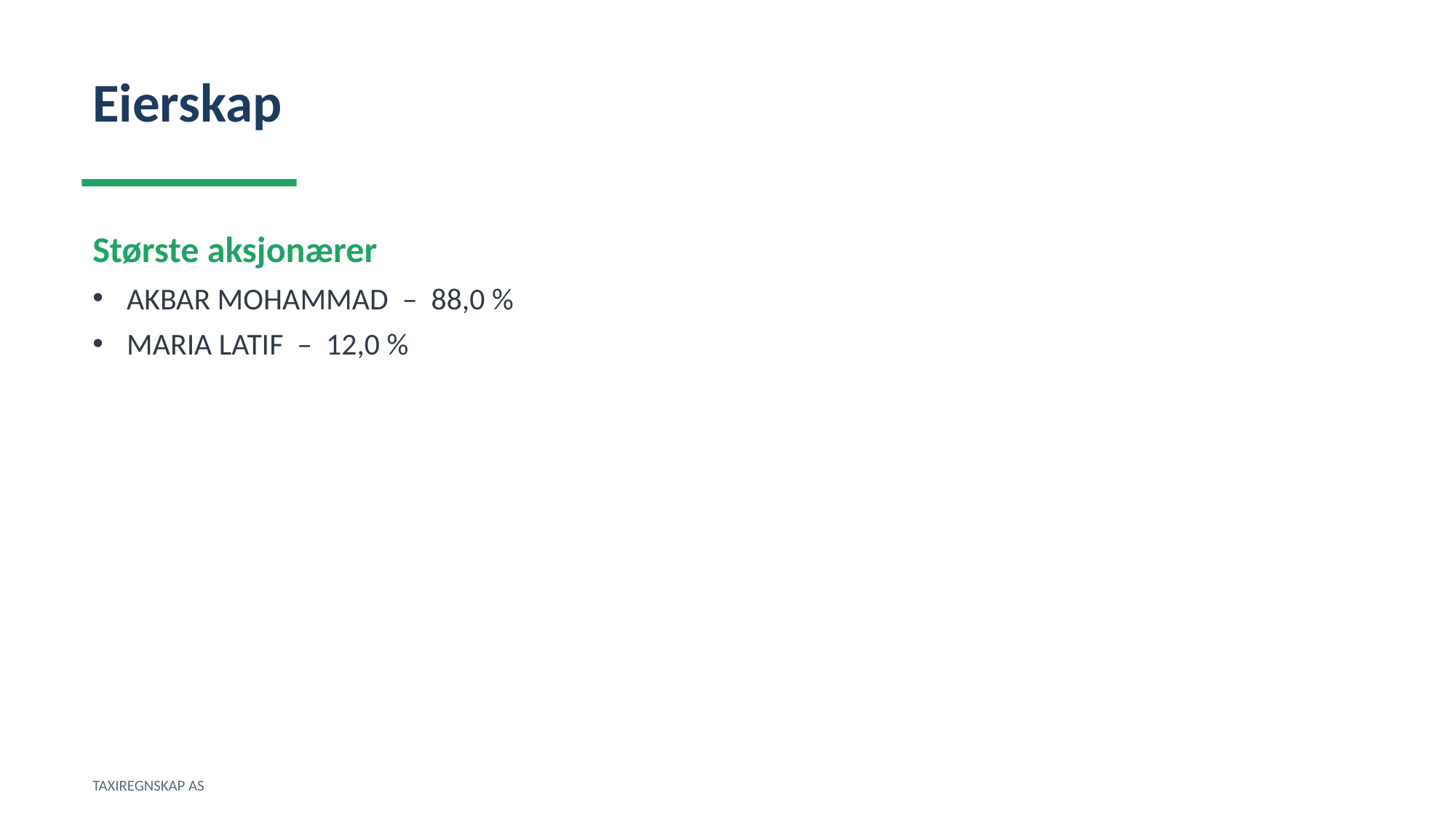

Eierskap

Største aksjonærer
AKBAR MOHAMMAD  –  88,0 %
MARIA LATIF  –  12,0 %
TAXIREGNSKAP AS